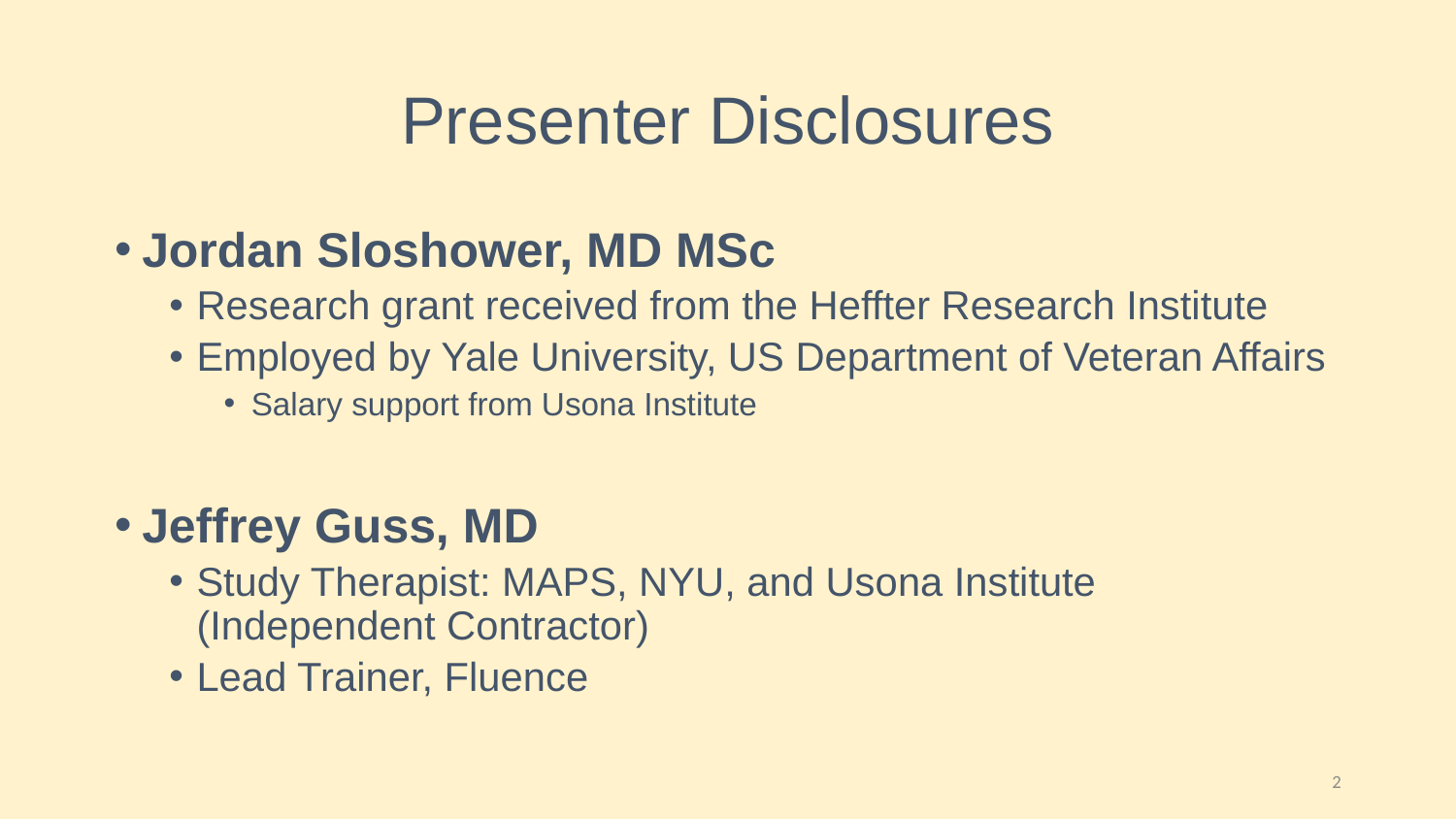

# Presenter Disclosures
Jordan Sloshower, MD MSc
Research grant received from the Heffter Research Institute
Employed by Yale University, US Department of Veteran Affairs
Salary support from Usona Institute

Jeffrey Guss, MD
Study Therapist: MAPS, NYU, and Usona Institute (Independent Contractor)
Lead Trainer, Fluence
2